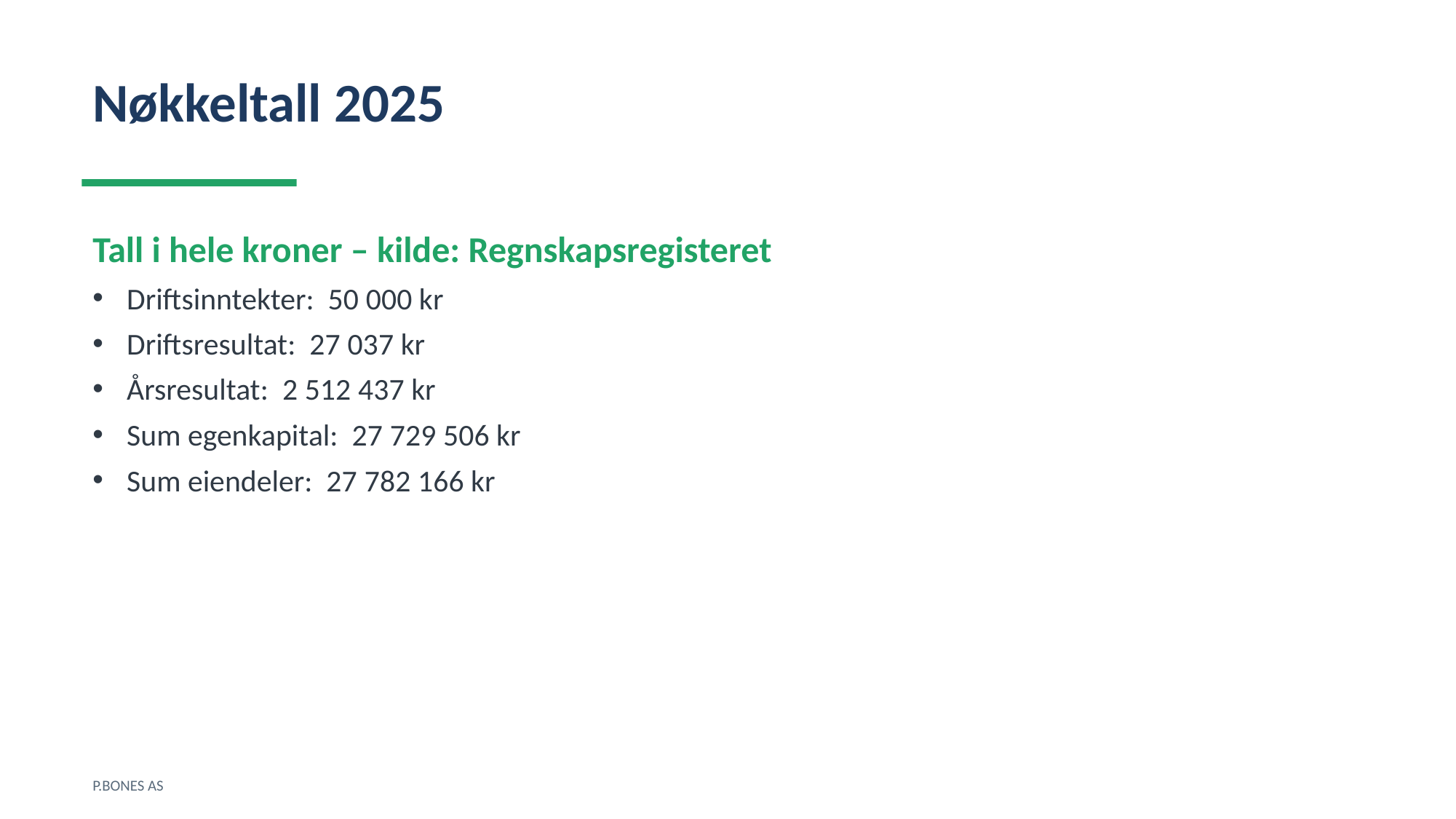

Nøkkeltall 2025

Tall i hele kroner – kilde: Regnskapsregisteret
Driftsinntekter:  50 000 kr
Driftsresultat:  27 037 kr
Årsresultat:  2 512 437 kr
Sum egenkapital:  27 729 506 kr
Sum eiendeler:  27 782 166 kr
P.BONES AS